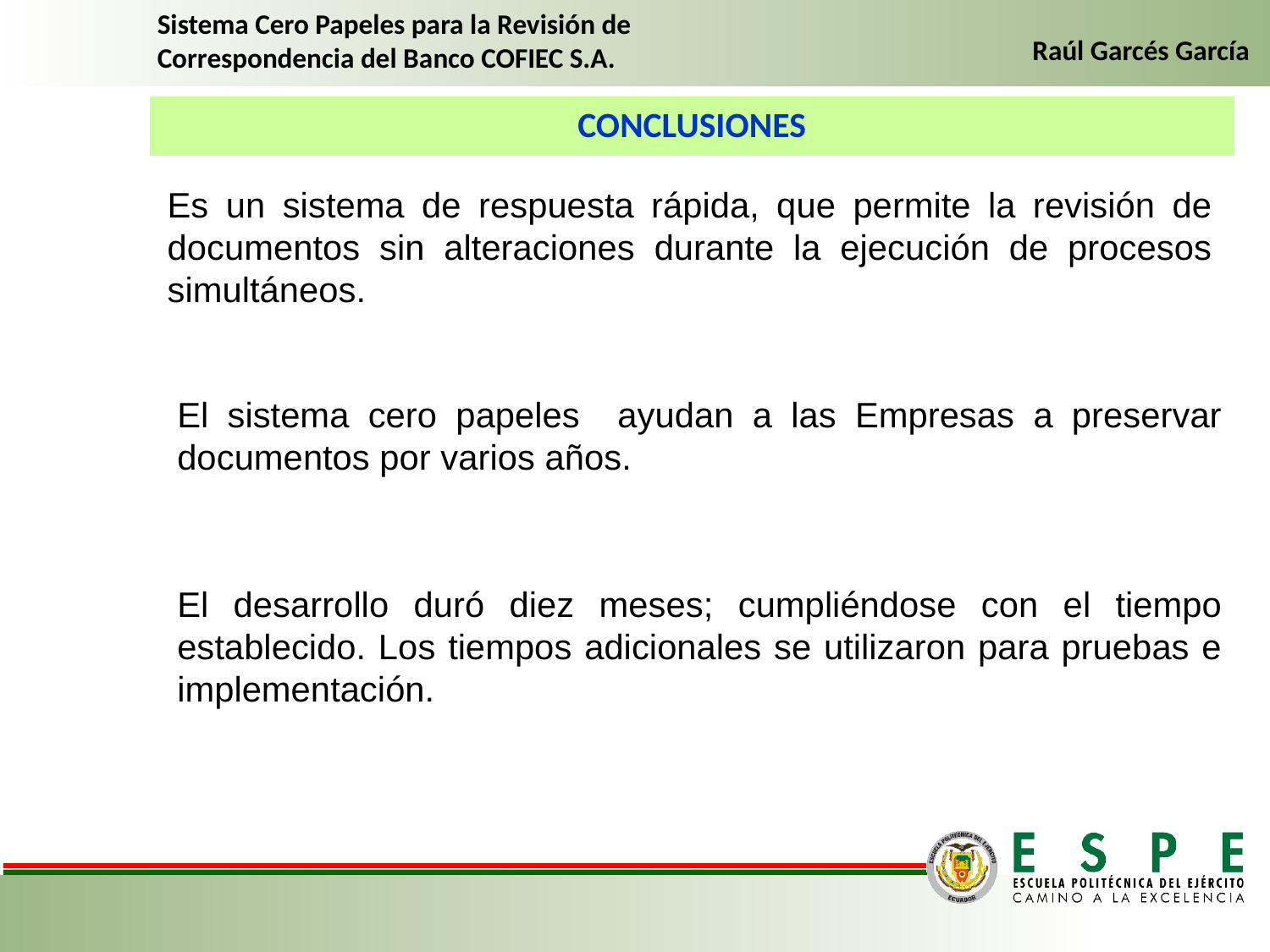

Sistema Cero Papeles para la Revisión de Correspondencia del Banco COFIEC S.A.

Raúl Garcés García
CONCLUSIONES
Es un sistema de respuesta rápida, que permite la revisión de documentos sin alteraciones durante la ejecución de procesos simultáneos.
El sistema cero papeles  ayudan a las Empresas a preservar documentos por varios años.
El desarrollo duró diez meses; cumpliéndose con el tiempo establecido. Los tiempos adicionales se utilizaron para pruebas e implementación.